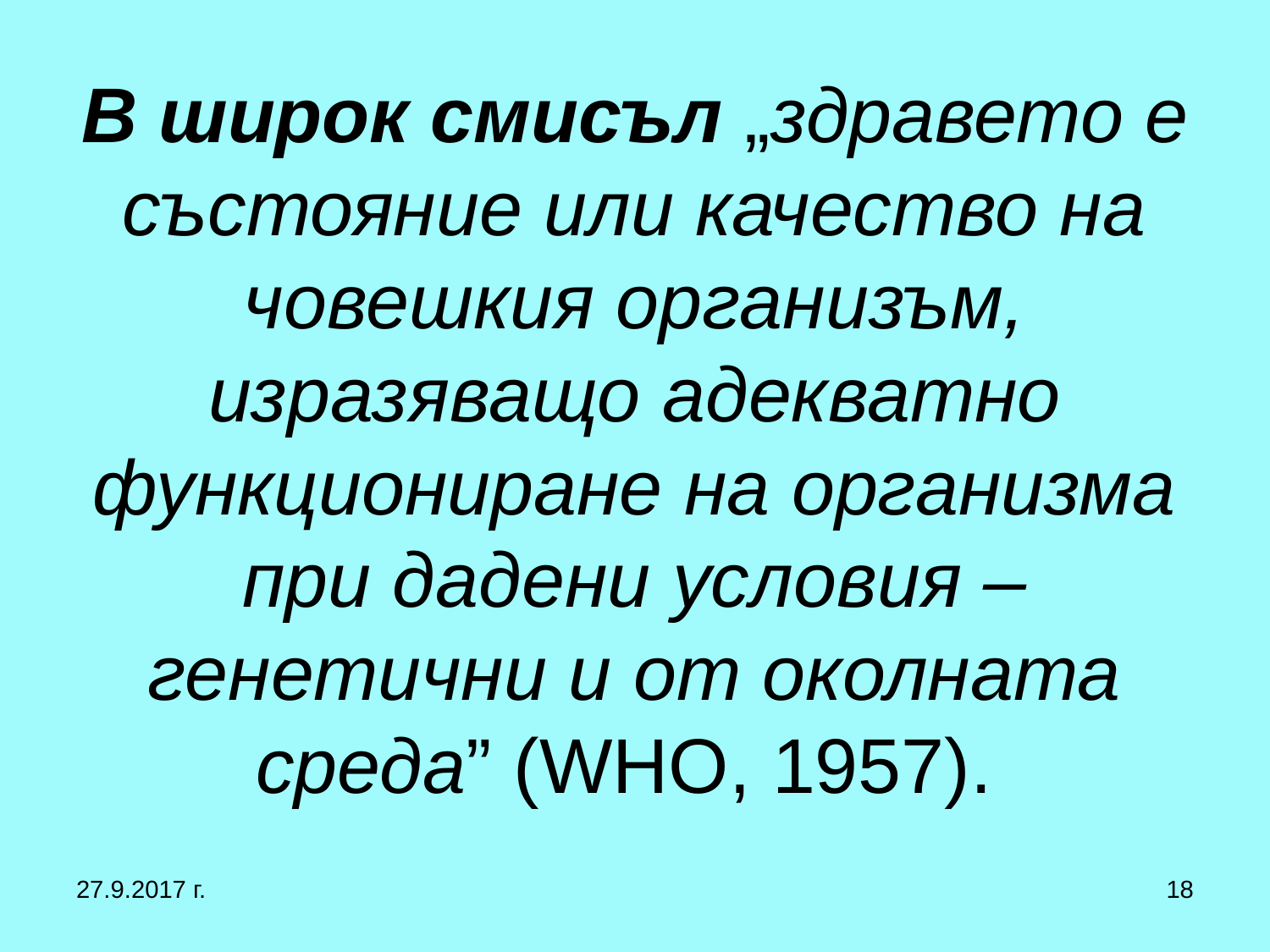

# В широк смисъл „здравето е състояние или качество на човешкия организъм, изразяващо адекватно функциониране на организма при дадени условия – генетични и от околната среда” (WHO, 1957).
27.9.2017 г.
18